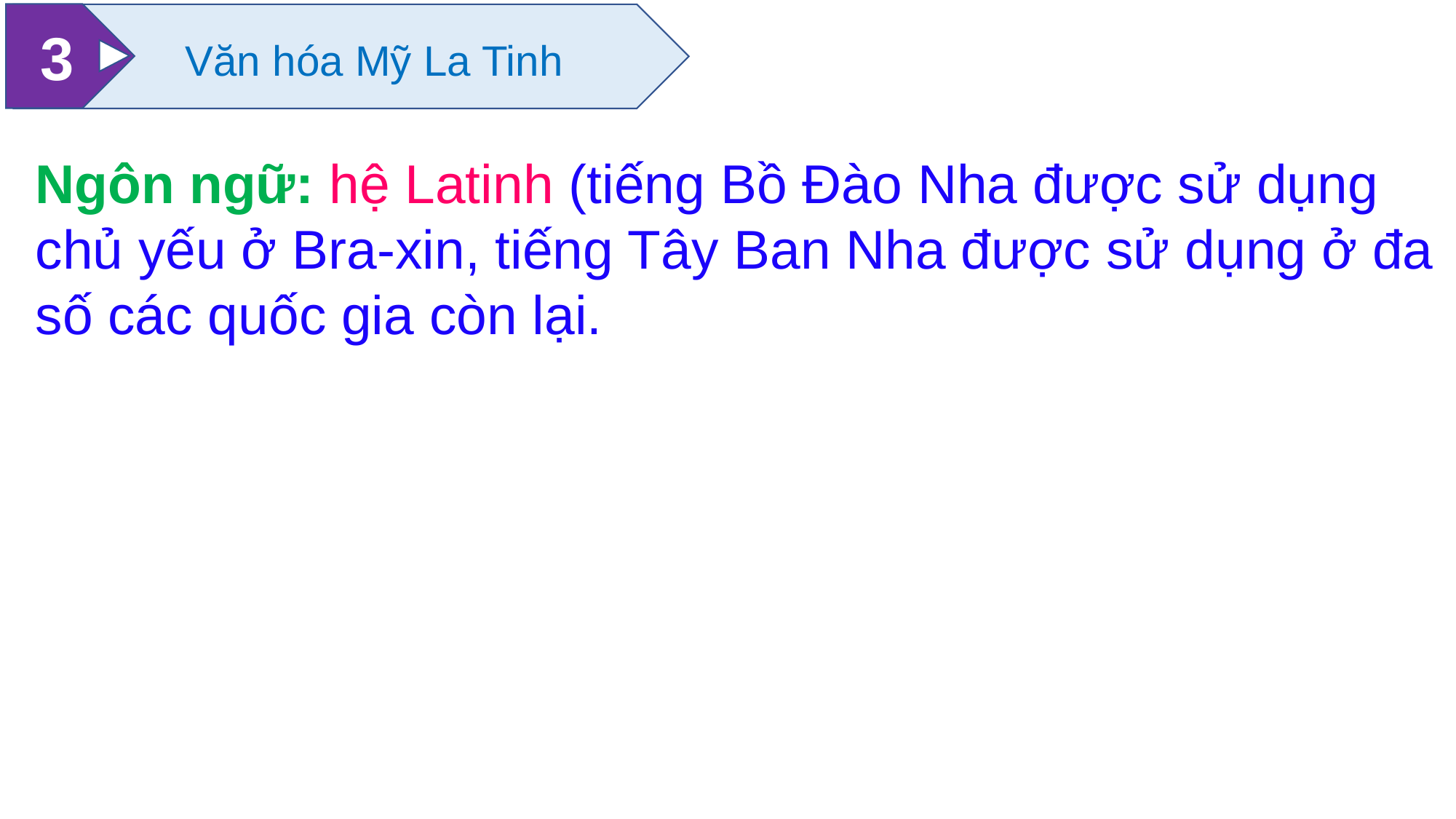

3

Văn hóa Mỹ La Tinh
Ngôn ngữ: hệ Latinh (tiếng Bồ Đào Nha được sử dụng chủ yếu ở Bra-xin, tiếng Tây Ban Nha được sử dụng ở đa số các quốc gia còn lại.